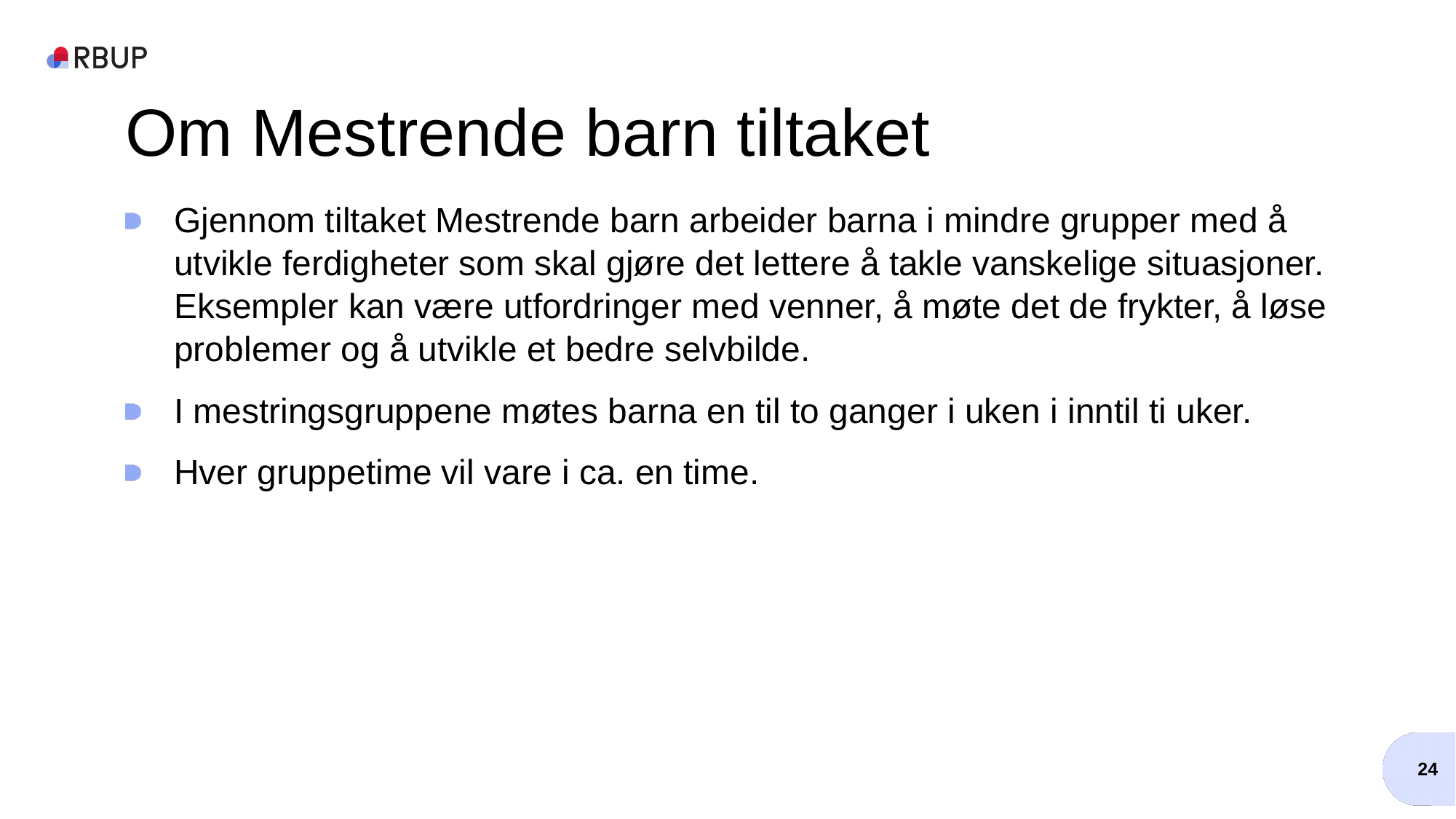

# Om Mestrende barn tiltaket
Gjennom tiltaket Mestrende barn arbeider barna i mindre grupper med å utvikle ferdigheter som skal gjøre det lettere å takle vanskelige situasjoner. Eksempler kan være utfordringer med venner, å møte det de frykter, å løse problemer og å utvikle et bedre selvbilde.
I mestringsgruppene møtes barna en til to ganger i uken i inntil ti uker.
Hver gruppetime vil vare i ca. en time.

24
24